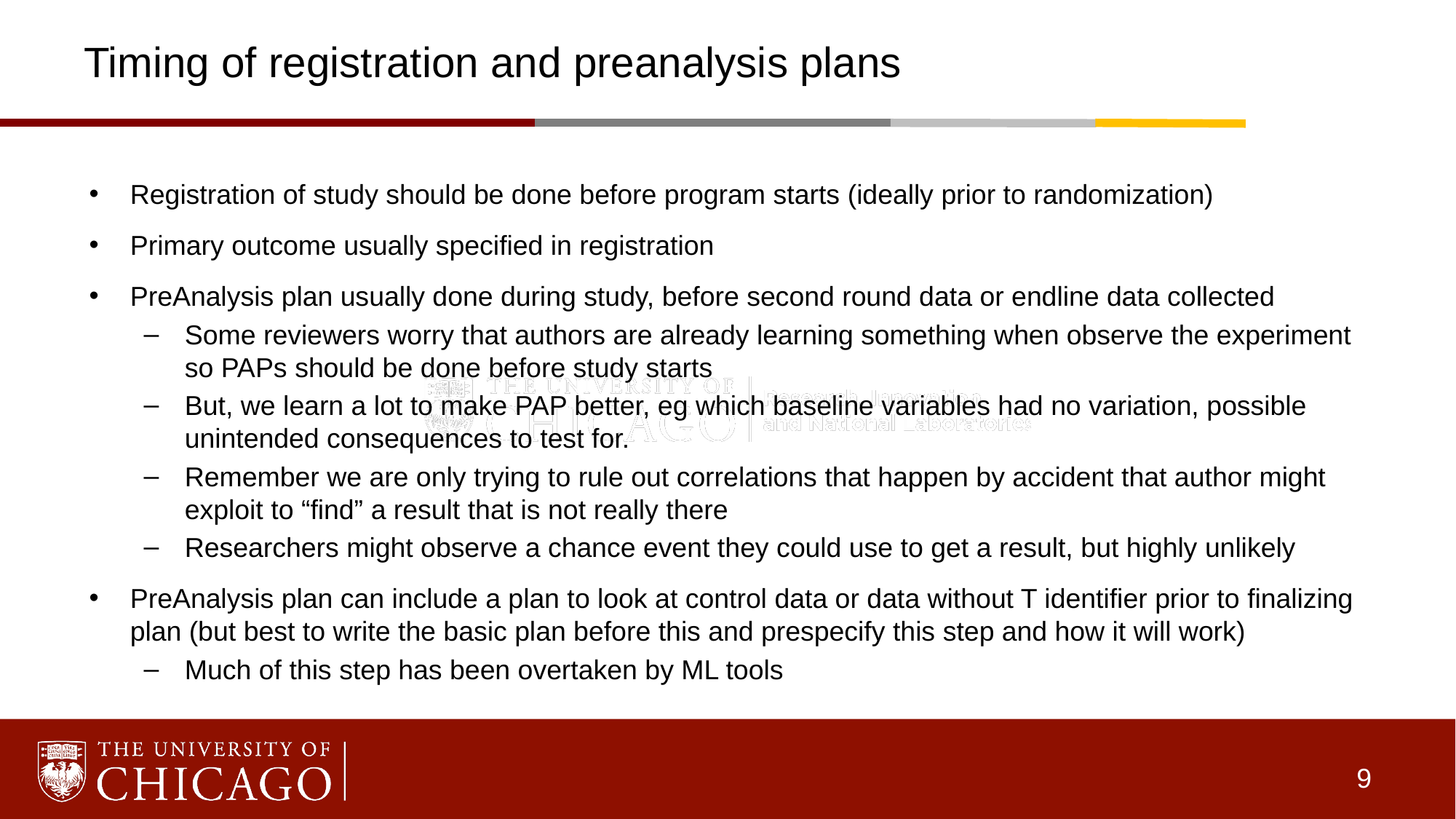

# Timing of registration and preanalysis plans
Registration of study should be done before program starts (ideally prior to randomization)

Primary outcome usually specified in registration

PreAnalysis plan usually done during study, before second round data or endline data collected
Some reviewers worry that authors are already learning something when observe the experiment so PAPs should be done before study starts
But, we learn a lot to make PAP better, eg which baseline variables had no variation, possible unintended consequences to test for.
Remember we are only trying to rule out correlations that happen by accident that author might exploit to “find” a result that is not really there
Researchers might observe a chance event they could use to get a result, but highly unlikely

PreAnalysis plan can include a plan to look at control data or data without T identifier prior to finalizing plan (but best to write the basic plan before this and prespecify this step and how it will work)
Much of this step has been overtaken by ML tools